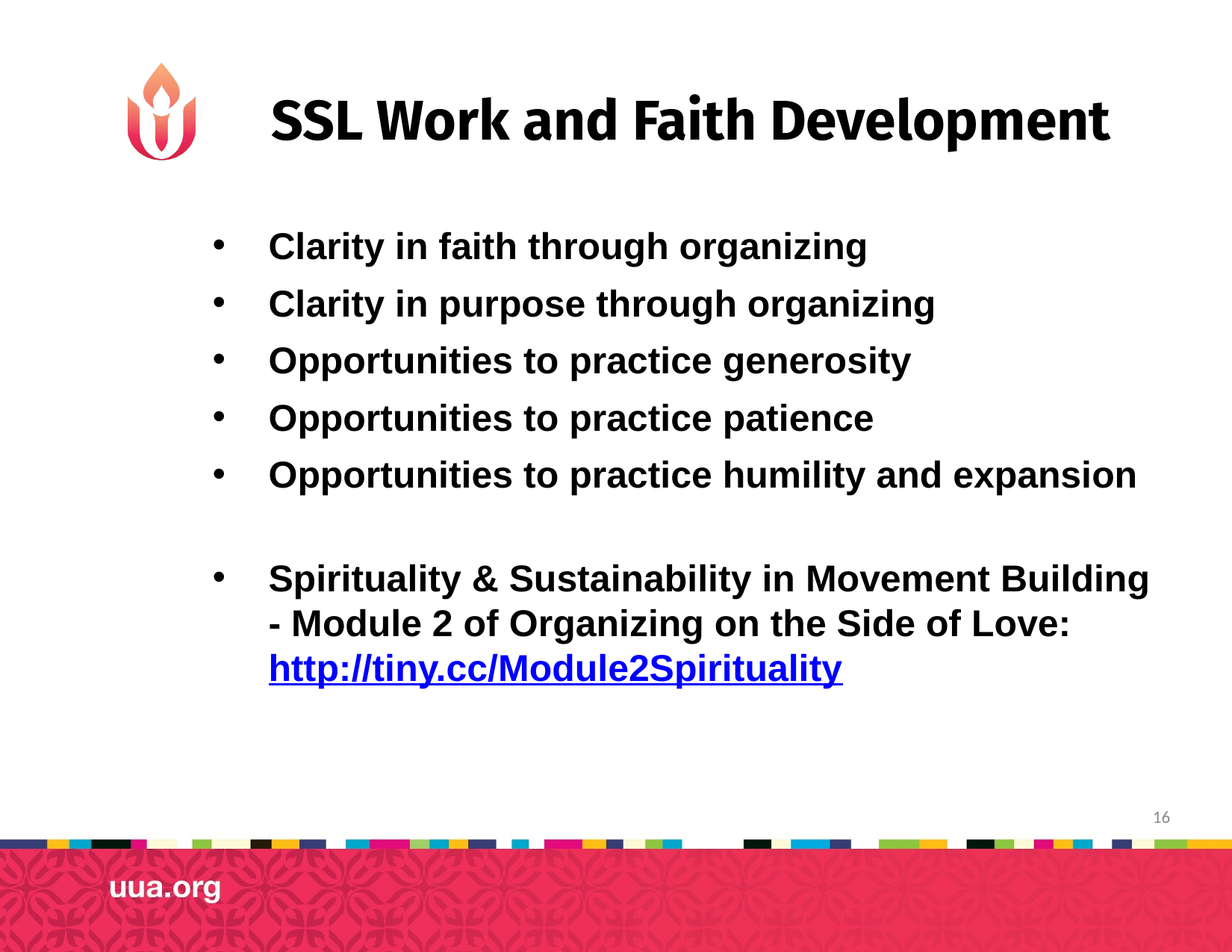

# SSL Work and Faith Development
Clarity in faith through organizing
Clarity in purpose through organizing
Opportunities to practice generosity
Opportunities to practice patience
Opportunities to practice humility and expansion

Spirituality & Sustainability in Movement Building - Module 2 of Organizing on the Side of Love: http://tiny.cc/Module2Spirituality
16